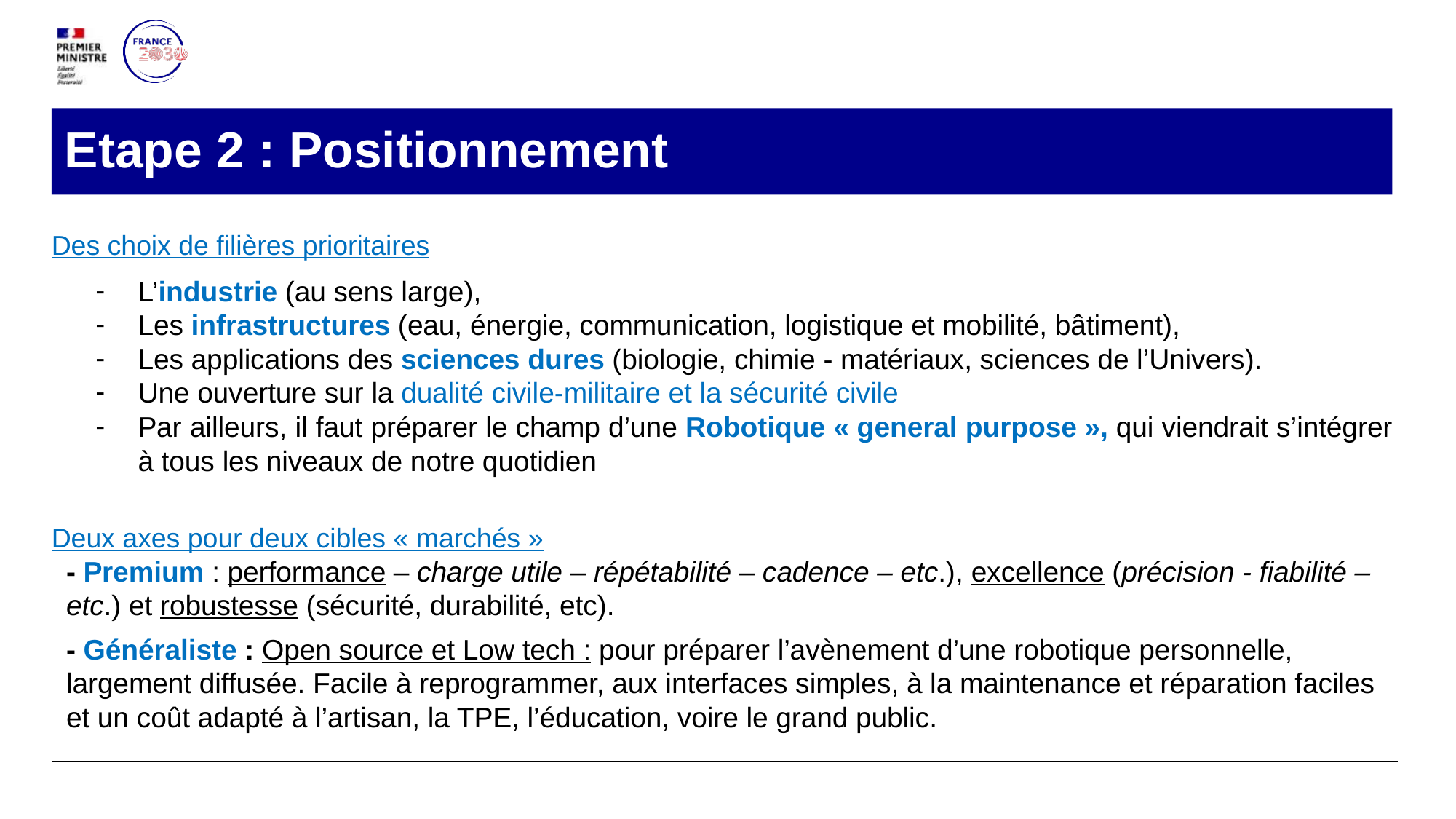

# Etape 2 : Positionnement
Des choix de filières prioritaires

L’industrie (au sens large),
Les infrastructures (eau, énergie, communication, logistique et mobilité, bâtiment),
Les applications des sciences dures (biologie, chimie - matériaux, sciences de l’Univers).
Une ouverture sur la dualité civile-militaire et la sécurité civile
Par ailleurs, il faut préparer le champ d’une Robotique « general purpose », qui viendrait s’intégrer à tous les niveaux de notre quotidien

Deux axes pour deux cibles « marchés »
- Premium : performance – charge utile – répétabilité – cadence – etc.), excellence (précision - fiabilité – etc.) et robustesse (sécurité, durabilité, etc).
- Généraliste : Open source et Low tech : pour préparer l’avènement d’une robotique personnelle, largement diffusée. Facile à reprogrammer, aux interfaces simples, à la maintenance et réparation faciles et un coût adapté à l’artisan, la TPE, l’éducation, voire le grand public.